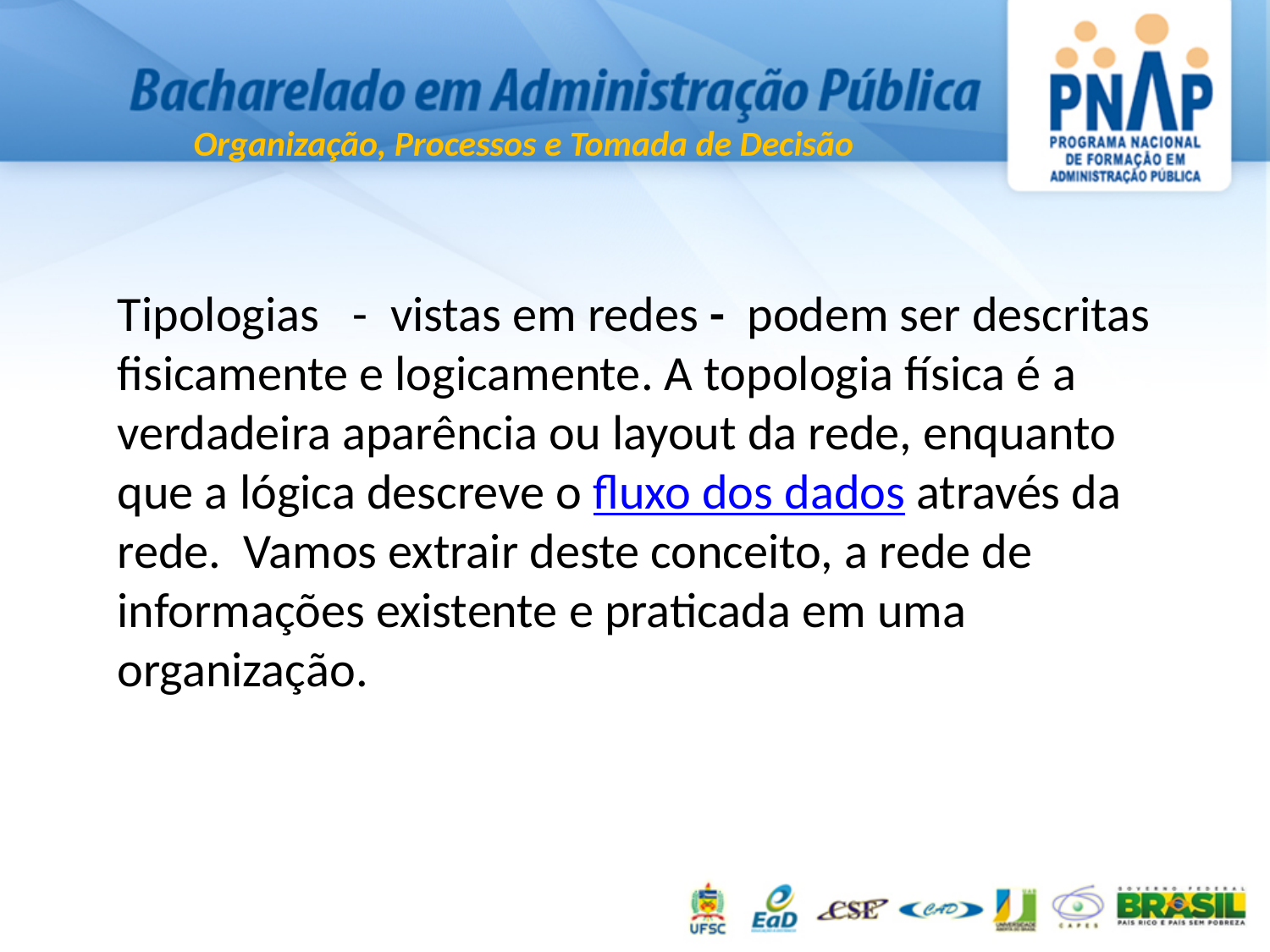

Tipologias   -  vistas em redes -  podem ser descritas fisicamente e logicamente. A topologia física é a verdadeira aparência ou layout da rede, enquanto que a lógica descreve o fluxo dos dados através da rede.  Vamos extrair deste conceito, a rede de informações existente e praticada em uma organização.